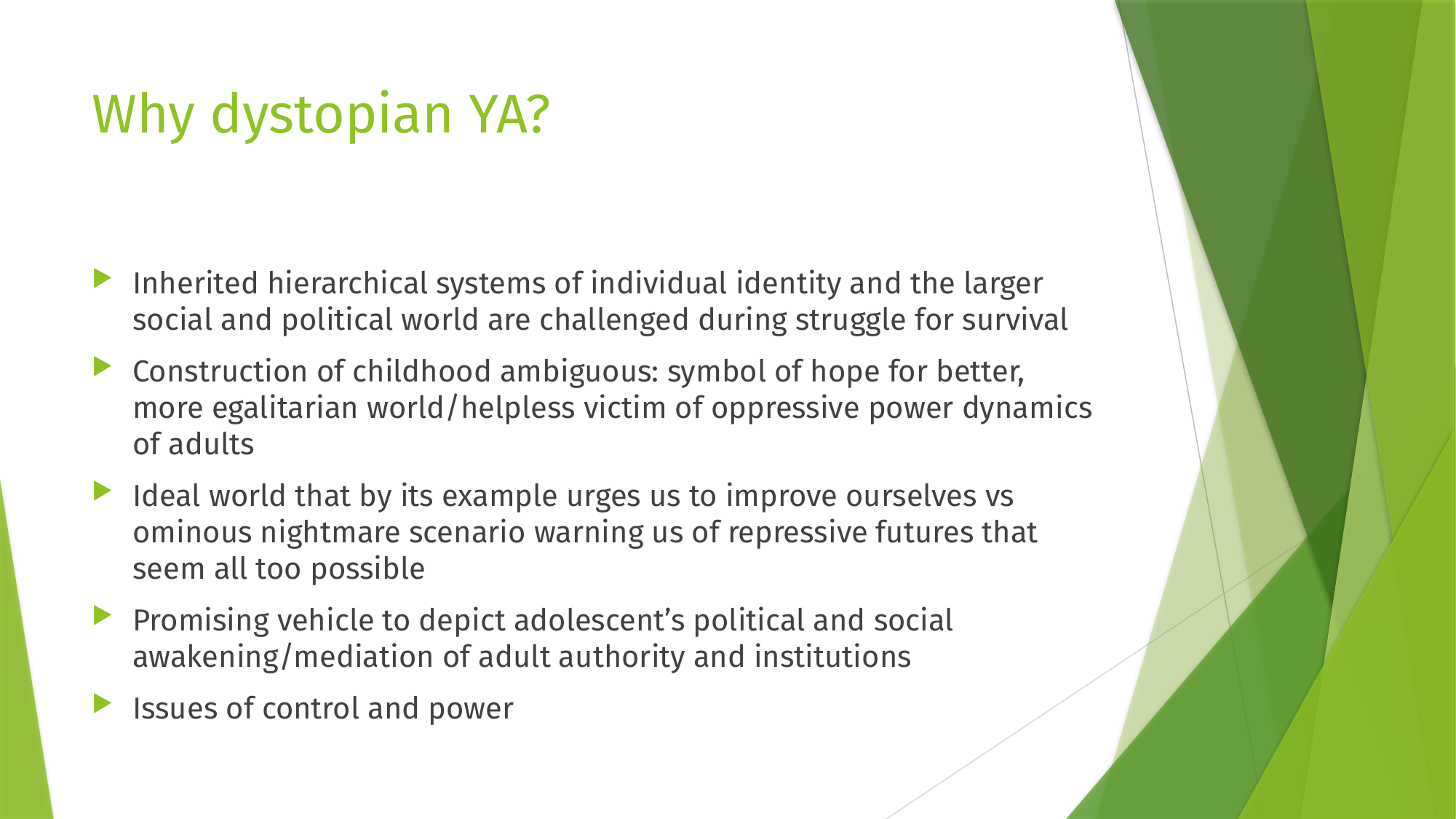

# Why dystopian YA?
Inherited hierarchical systems of individual identity and the larger social and political world are challenged during struggle for survival
Construction of childhood ambiguous: symbol of hope for better, more egalitarian world/helpless victim of oppressive power dynamics of adults
Ideal world that by its example urges us to improve ourselves vs ominous nightmare scenario warning us of repressive futures that seem all too possible
Promising vehicle to depict adolescent’s political and social awakening/mediation of adult authority and institutions
Issues of control and power